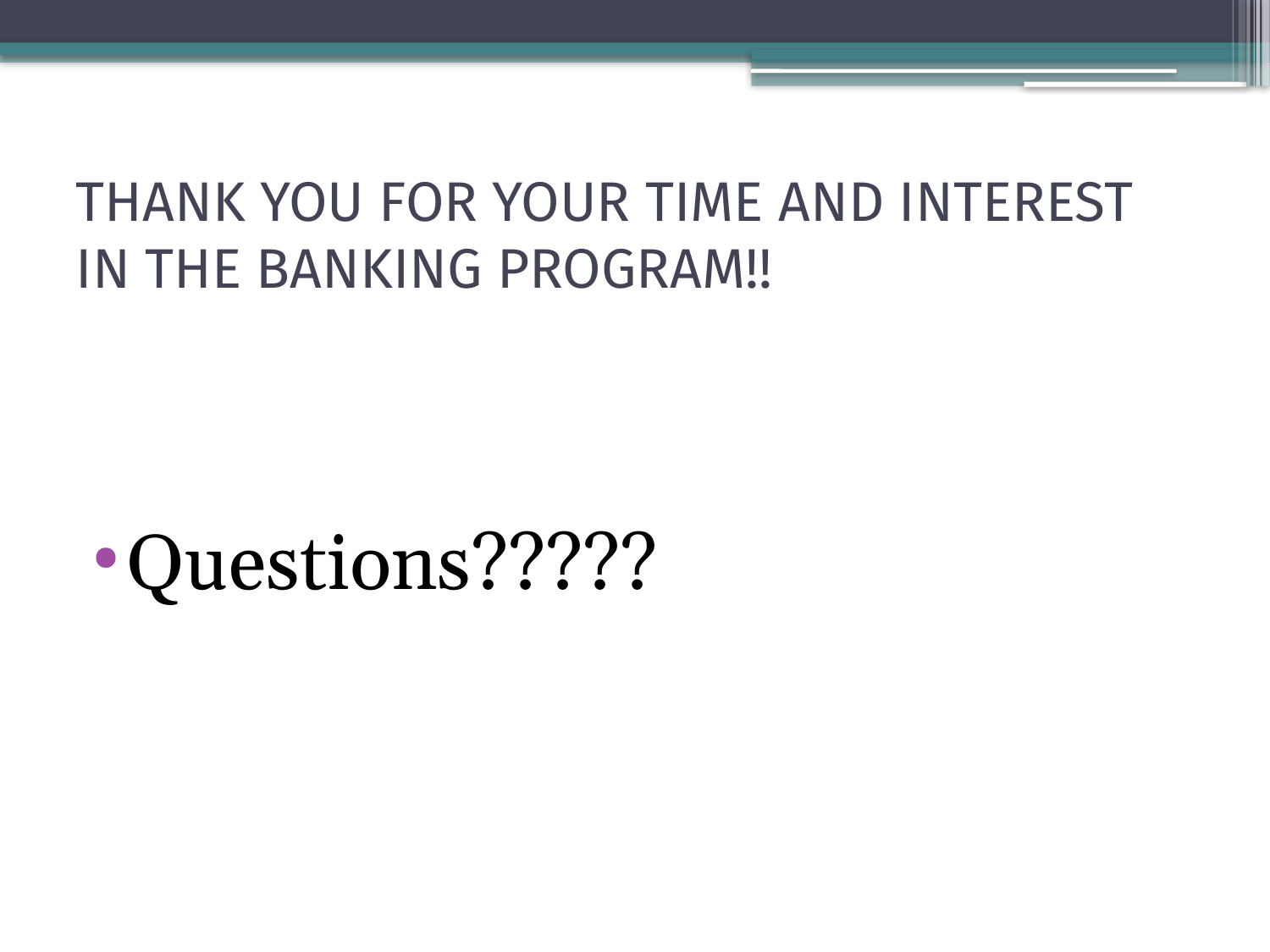

# THANK YOU FOR YOUR TIME AND INTEREST IN THE BANKING PROGRAM!!

Questions?????